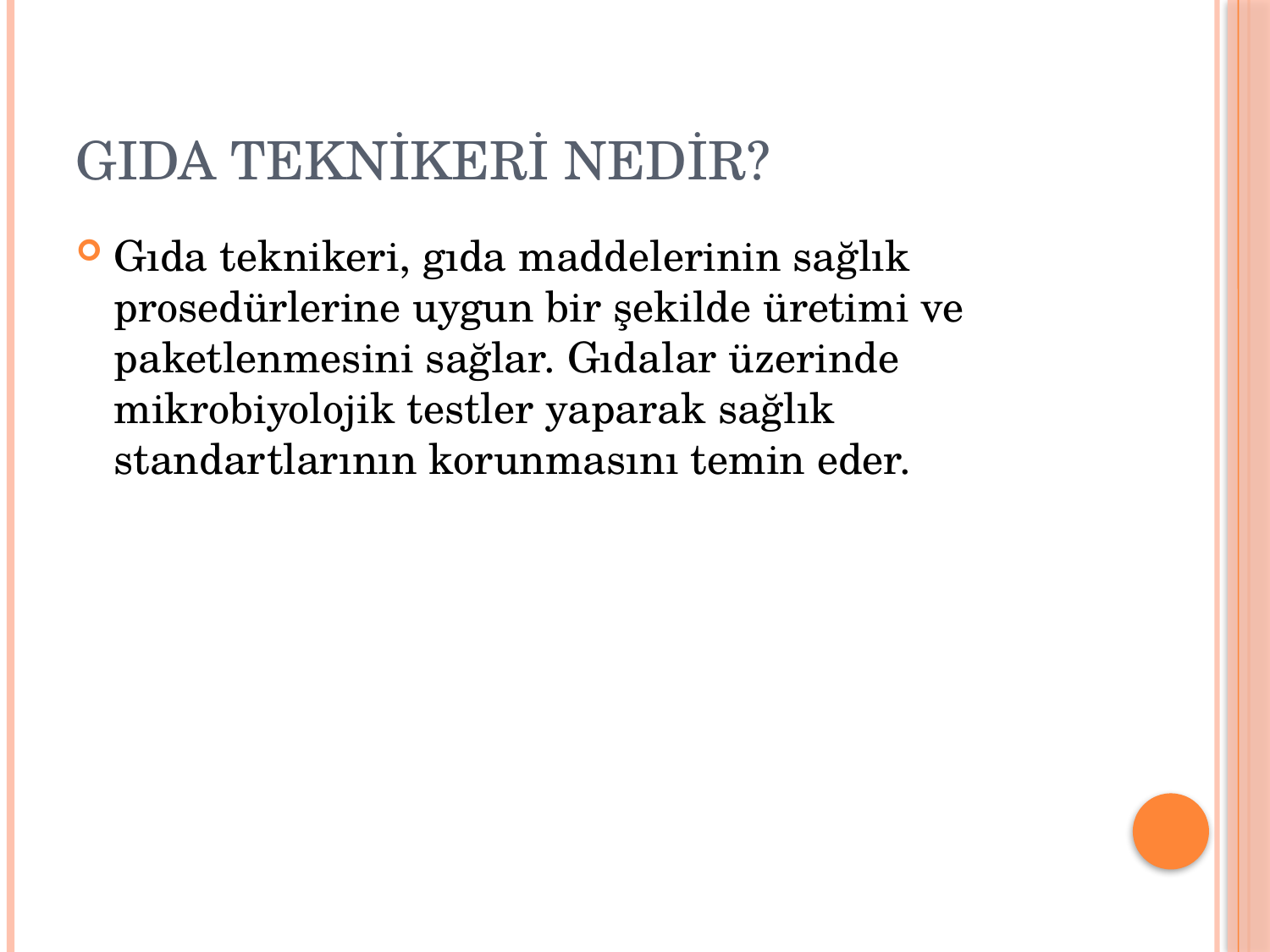

# Gıda Teknikeri nedir?
Gıda teknikeri, gıda maddelerinin sağlık prosedürlerine uygun bir şekilde üretimi ve paketlenmesini sağlar. Gıdalar üzerinde mikrobiyolojik testler yaparak sağlık standartlarının korunmasını temin eder.